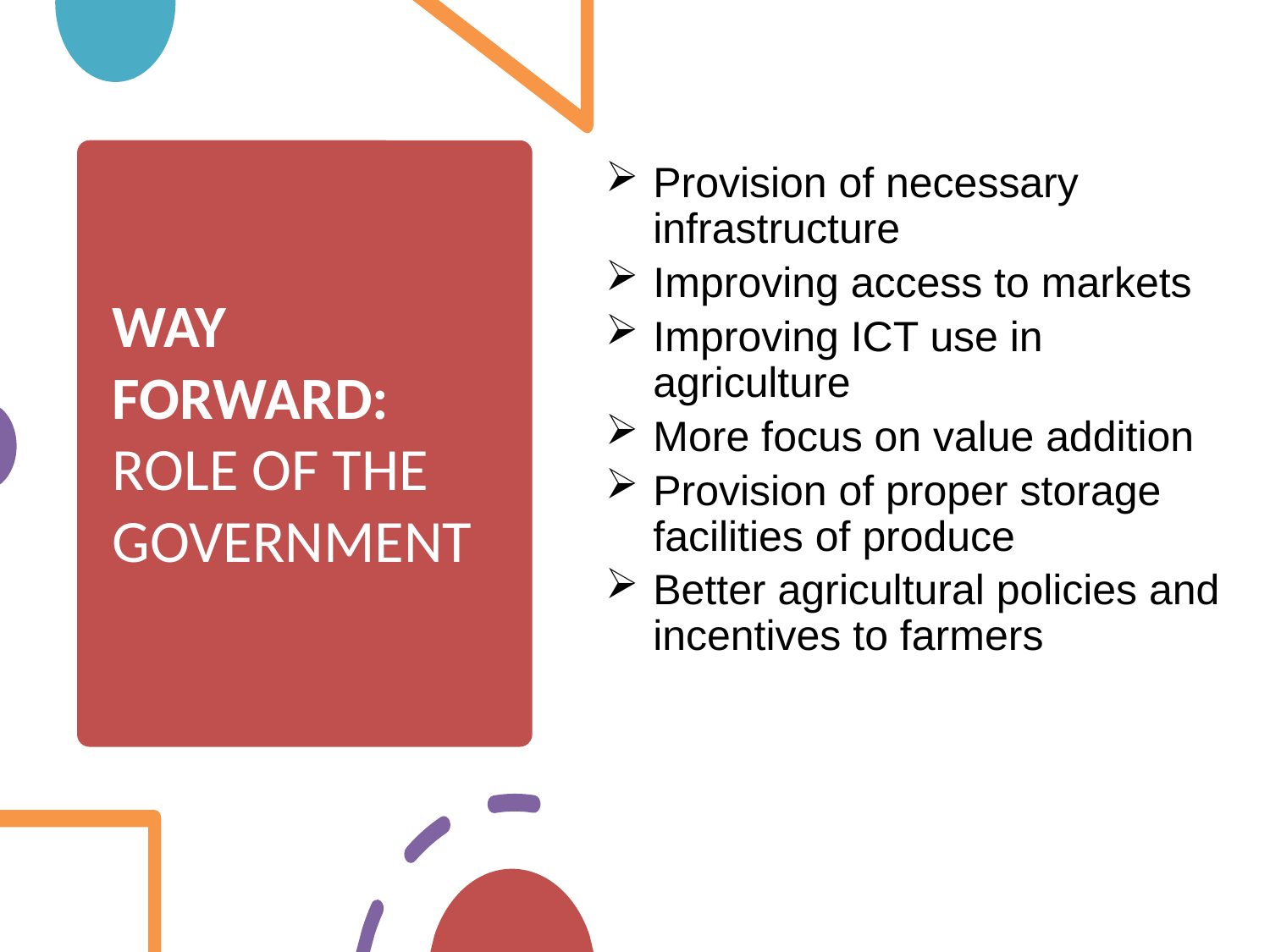

# WAY FORWARD: ROLE OF THE GOVERNMENT
Provision of necessary infrastructure
Improving access to markets
Improving ICT use in agriculture
More focus on value addition
Provision of proper storage facilities of produce
Better agricultural policies and incentives to farmers